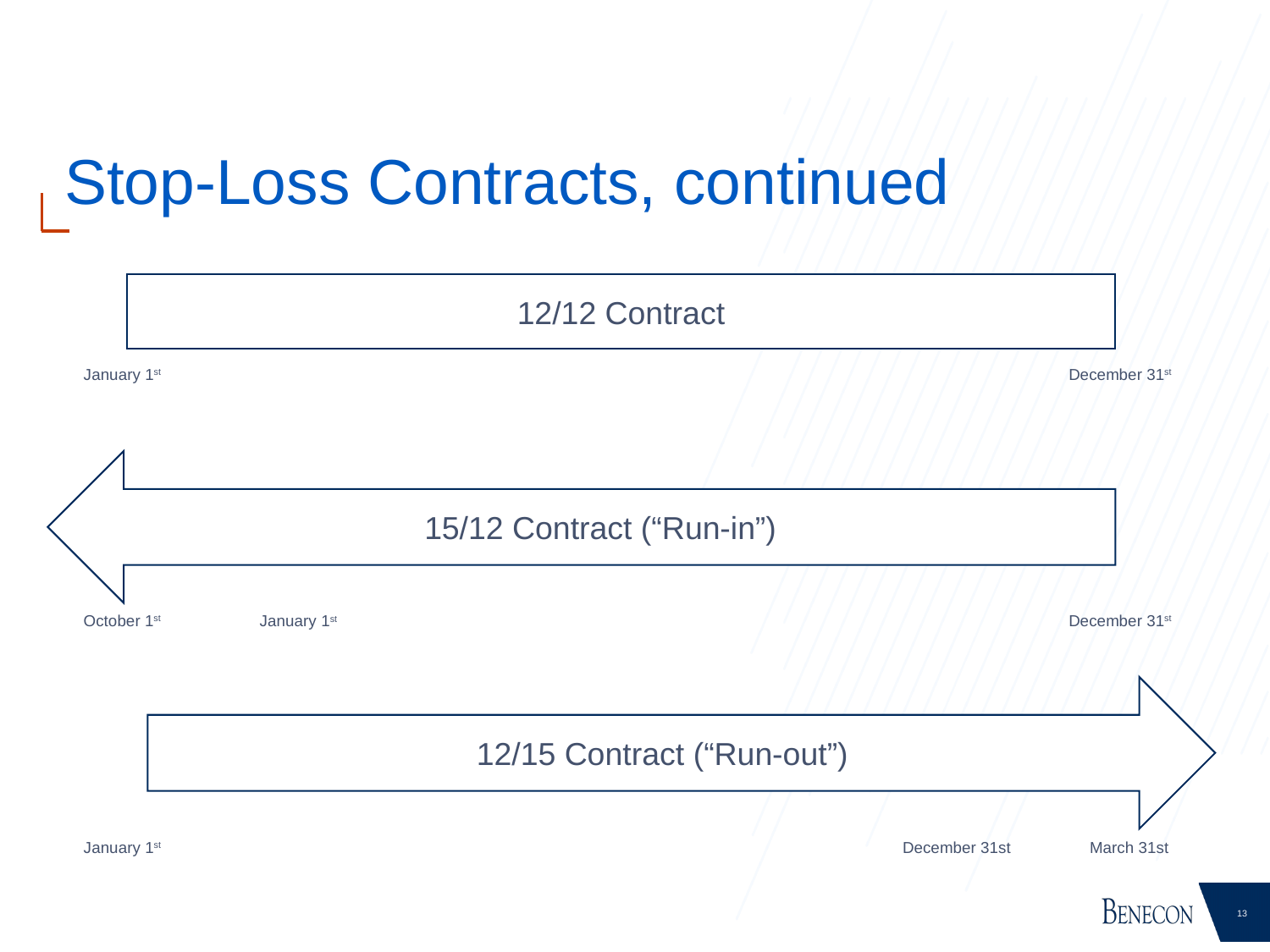

# Stop-Loss Contracts, continued
12/12 Contract
January 1st
December 31st
15/12 Contract (“Run-in”)
December 31st
October 1st
January 1st
12/15 Contract (“Run-out”)
January 1st
December 31st
March 31st
13